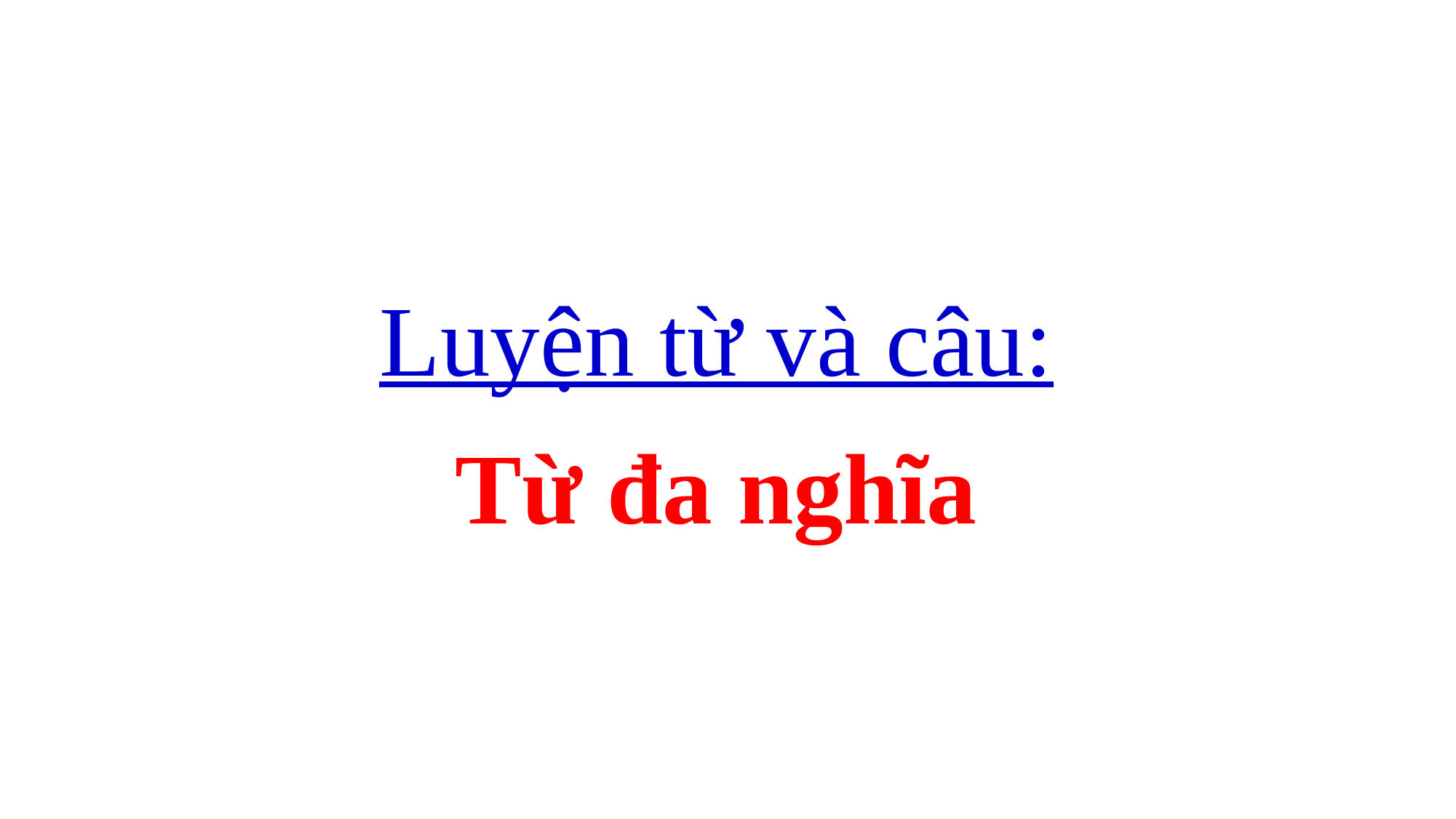

Luyện từ và câu:
Từ đa nghĩa